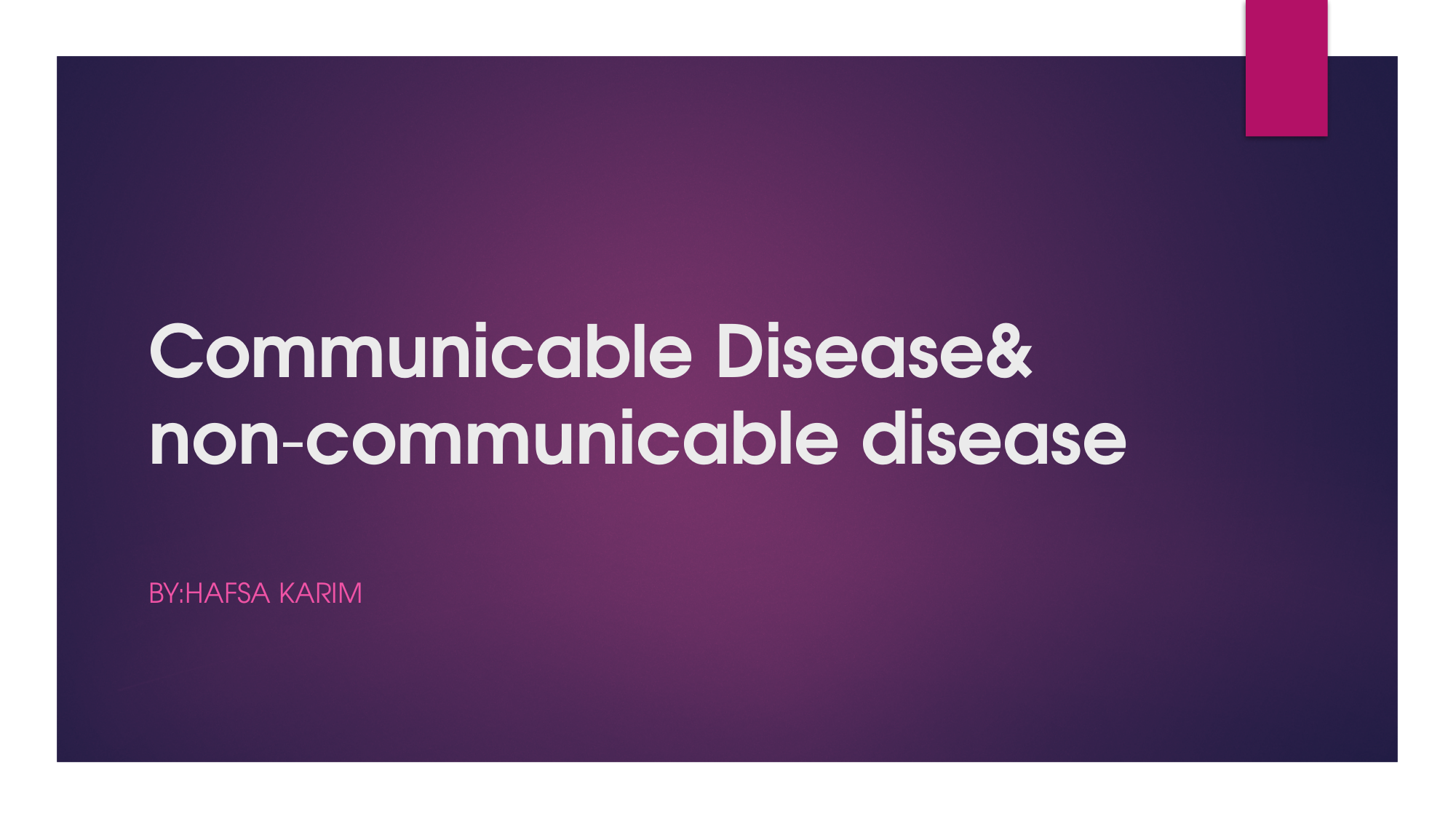

# Communicable Disease& non-communicable disease
BY:HAFSA KARIM